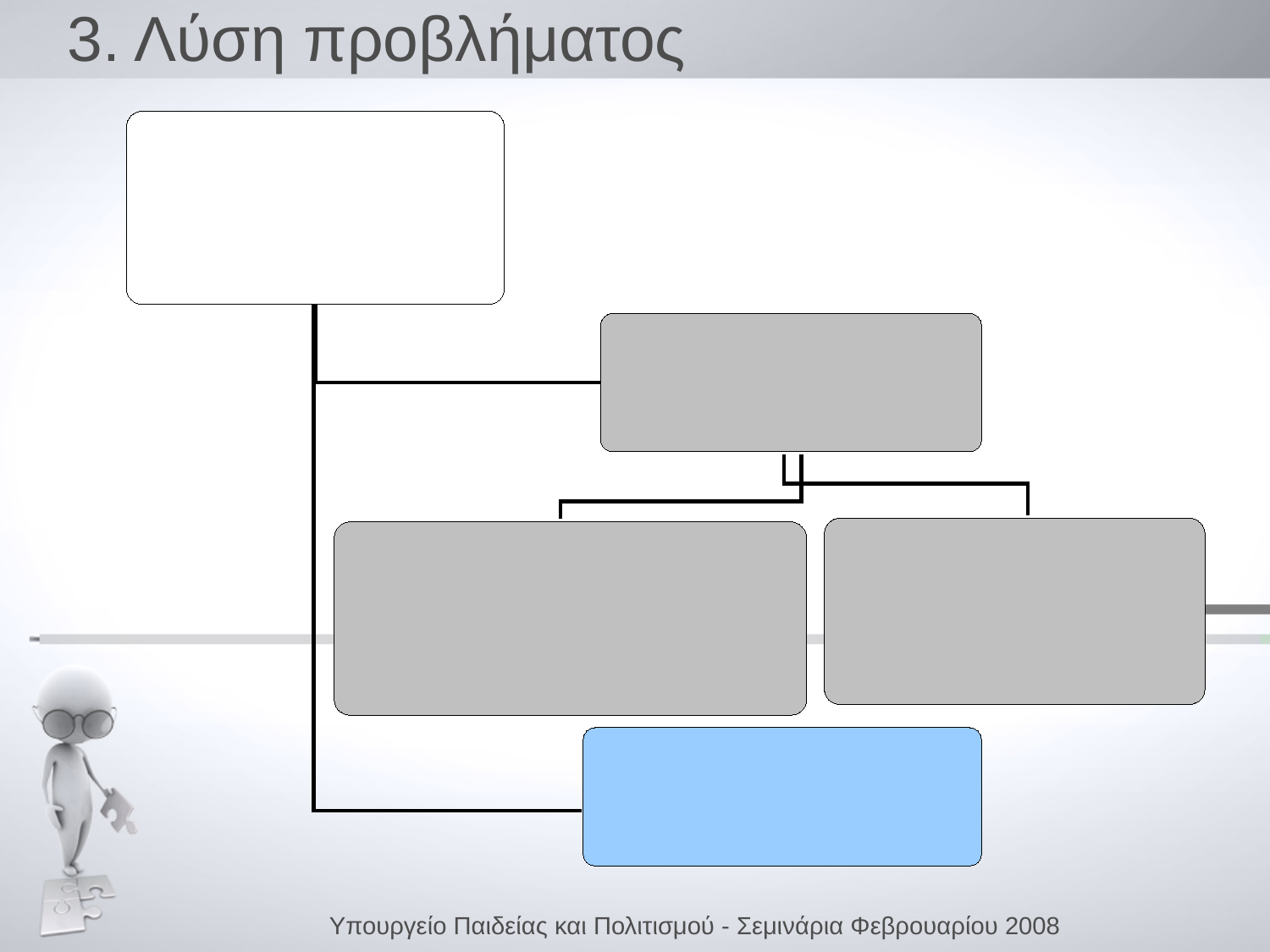

# 3. Λύση προβλήματος
Υπουργείο Παιδείας και Πολιτισμού - Σεμινάρια Φεβρουαρίου 2008